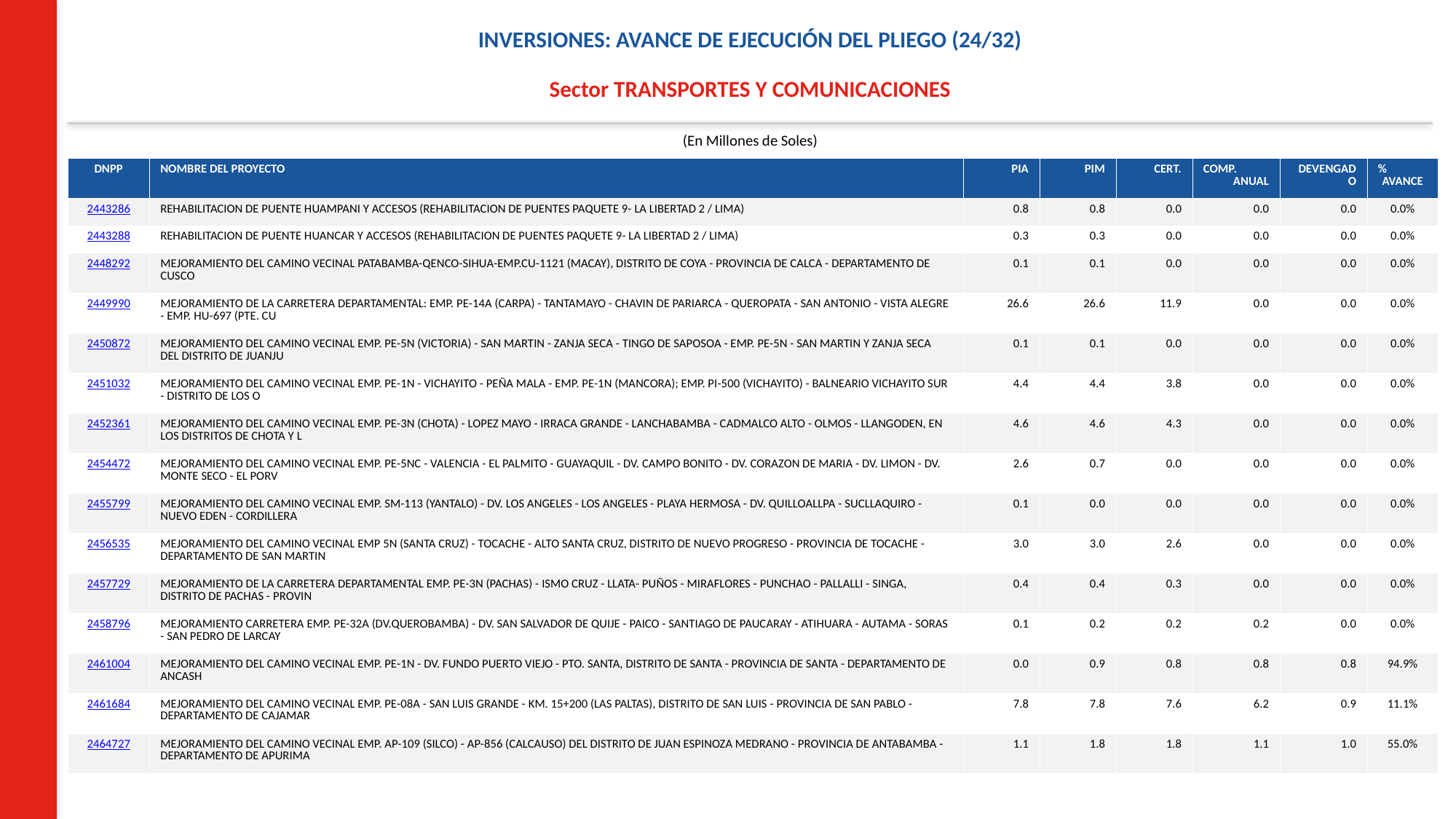

INVERSIONES: AVANCE DE EJECUCIÓN DEL PLIEGO (24/32)
Sector TRANSPORTES Y COMUNICACIONES

(En Millones de Soles)
| DNPP | NOMBRE DEL PROYECTO | PIA | PIM | CERT. | COMP. ANUAL | DEVENGADO | % AVANCE |
| --- | --- | --- | --- | --- | --- | --- | --- |
| 2443286 | REHABILITACION DE PUENTE HUAMPANI Y ACCESOS (REHABILITACION DE PUENTES PAQUETE 9- LA LIBERTAD 2 / LIMA) | 0.8 | 0.8 | 0.0 | 0.0 | 0.0 | 0.0% |
| 2443288 | REHABILITACION DE PUENTE HUANCAR Y ACCESOS (REHABILITACION DE PUENTES PAQUETE 9- LA LIBERTAD 2 / LIMA) | 0.3 | 0.3 | 0.0 | 0.0 | 0.0 | 0.0% |
| 2448292 | MEJORAMIENTO DEL CAMINO VECINAL PATABAMBA-QENCO-SIHUA-EMP.CU-1121 (MACAY), DISTRITO DE COYA - PROVINCIA DE CALCA - DEPARTAMENTO DE CUSCO | 0.1 | 0.1 | 0.0 | 0.0 | 0.0 | 0.0% |
| 2449990 | MEJORAMIENTO DE LA CARRETERA DEPARTAMENTAL: EMP. PE-14A (CARPA) - TANTAMAYO - CHAVIN DE PARIARCA - QUEROPATA - SAN ANTONIO - VISTA ALEGRE - EMP. HU-697 (PTE. CU | 26.6 | 26.6 | 11.9 | 0.0 | 0.0 | 0.0% |
| 2450872 | MEJORAMIENTO DEL CAMINO VECINAL EMP. PE-5N (VICTORIA) - SAN MARTIN - ZANJA SECA - TINGO DE SAPOSOA - EMP. PE-5N - SAN MARTIN Y ZANJA SECA DEL DISTRITO DE JUANJU | 0.1 | 0.1 | 0.0 | 0.0 | 0.0 | 0.0% |
| 2451032 | MEJORAMIENTO DEL CAMINO VECINAL EMP. PE-1N - VICHAYITO - PEÑA MALA - EMP. PE-1N (MANCORA); EMP. PI-500 (VICHAYITO) - BALNEARIO VICHAYITO SUR - DISTRITO DE LOS O | 4.4 | 4.4 | 3.8 | 0.0 | 0.0 | 0.0% |
| 2452361 | MEJORAMIENTO DEL CAMINO VECINAL EMP. PE-3N (CHOTA) - LOPEZ MAYO - IRRACA GRANDE - LANCHABAMBA - CADMALCO ALTO - OLMOS - LLANGODEN, EN LOS DISTRITOS DE CHOTA Y L | 4.6 | 4.6 | 4.3 | 0.0 | 0.0 | 0.0% |
| 2454472 | MEJORAMIENTO DEL CAMINO VECINAL EMP. PE-5NC - VALENCIA - EL PALMITO - GUAYAQUIL - DV. CAMPO BONITO - DV. CORAZON DE MARIA - DV. LIMON - DV. MONTE SECO - EL PORV | 2.6 | 0.7 | 0.0 | 0.0 | 0.0 | 0.0% |
| 2455799 | MEJORAMIENTO DEL CAMINO VECINAL EMP. SM-113 (YANTALO) - DV. LOS ANGELES - LOS ANGELES - PLAYA HERMOSA - DV. QUILLOALLPA - SUCLLAQUIRO - NUEVO EDEN - CORDILLERA | 0.1 | 0.0 | 0.0 | 0.0 | 0.0 | 0.0% |
| 2456535 | MEJORAMIENTO DEL CAMINO VECINAL EMP 5N (SANTA CRUZ) - TOCACHE - ALTO SANTA CRUZ, DISTRITO DE NUEVO PROGRESO - PROVINCIA DE TOCACHE - DEPARTAMENTO DE SAN MARTIN | 3.0 | 3.0 | 2.6 | 0.0 | 0.0 | 0.0% |
| 2457729 | MEJORAMIENTO DE LA CARRETERA DEPARTAMENTAL EMP. PE-3N (PACHAS) - ISMO CRUZ - LLATA- PUÑOS - MIRAFLORES - PUNCHAO - PALLALLI - SINGA, DISTRITO DE PACHAS - PROVIN | 0.4 | 0.4 | 0.3 | 0.0 | 0.0 | 0.0% |
| 2458796 | MEJORAMIENTO CARRETERA EMP. PE-32A (DV.QUEROBAMBA) - DV. SAN SALVADOR DE QUIJE - PAICO - SANTIAGO DE PAUCARAY - ATIHUARA - AUTAMA - SORAS - SAN PEDRO DE LARCAY | 0.1 | 0.2 | 0.2 | 0.2 | 0.0 | 0.0% |
| 2461004 | MEJORAMIENTO DEL CAMINO VECINAL EMP. PE-1N - DV. FUNDO PUERTO VIEJO - PTO. SANTA, DISTRITO DE SANTA - PROVINCIA DE SANTA - DEPARTAMENTO DE ANCASH | 0.0 | 0.9 | 0.8 | 0.8 | 0.8 | 94.9% |
| 2461684 | MEJORAMIENTO DEL CAMINO VECINAL EMP. PE-08A - SAN LUIS GRANDE - KM. 15+200 (LAS PALTAS), DISTRITO DE SAN LUIS - PROVINCIA DE SAN PABLO - DEPARTAMENTO DE CAJAMAR | 7.8 | 7.8 | 7.6 | 6.2 | 0.9 | 11.1% |
| 2464727 | MEJORAMIENTO DEL CAMINO VECINAL EMP. AP-109 (SILCO) - AP-856 (CALCAUSO) DEL DISTRITO DE JUAN ESPINOZA MEDRANO - PROVINCIA DE ANTABAMBA - DEPARTAMENTO DE APURIMA | 1.1 | 1.8 | 1.8 | 1.1 | 1.0 | 55.0% |